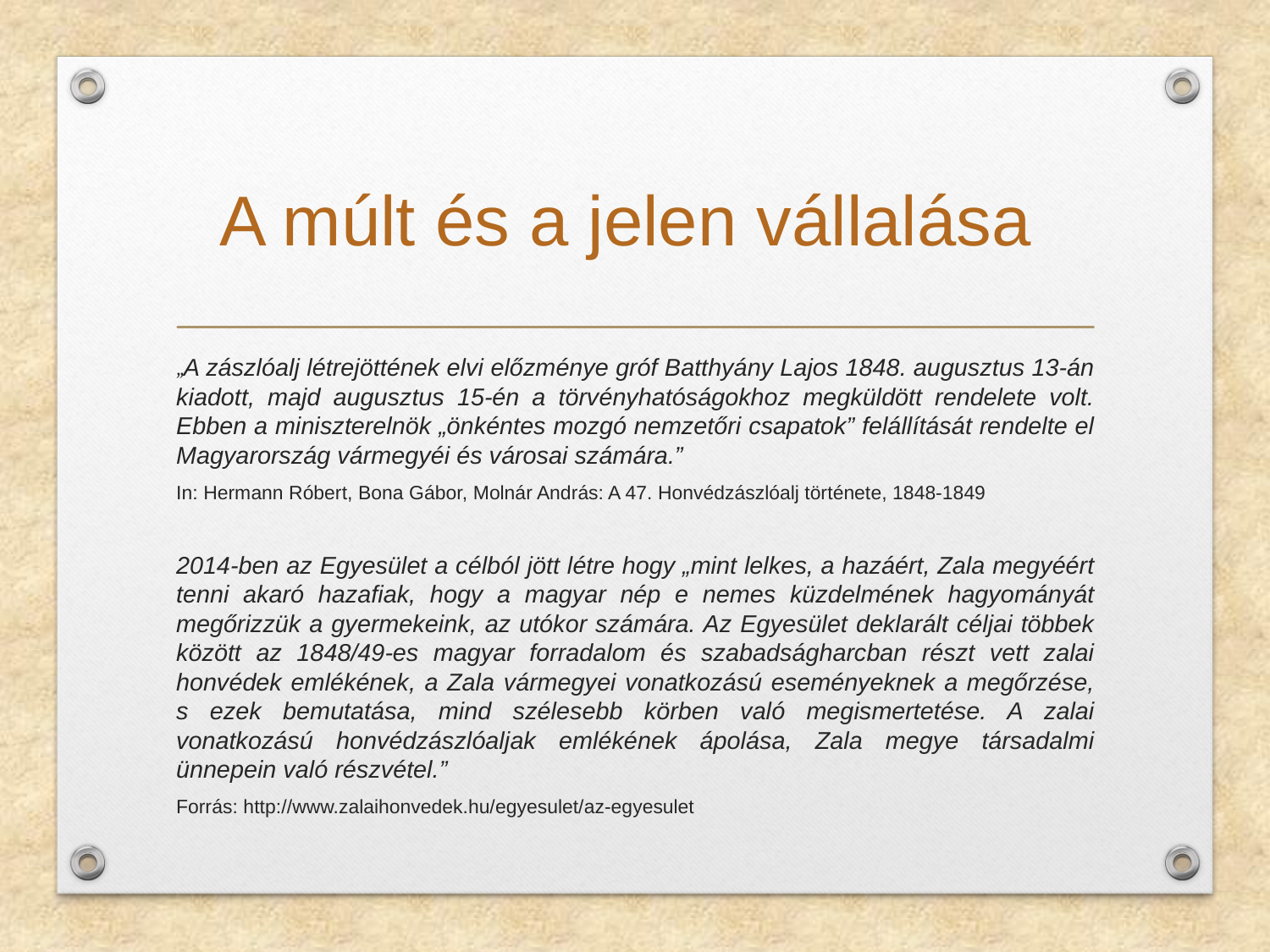

# A múlt és a jelen vállalása
„A zászlóalj létrejöttének elvi előzménye gróf Batthyány Lajos 1848. augusztus 13-án kiadott, majd augusztus 15-én a törvényhatóságokhoz megküldött rendelete volt. Ebben a miniszterelnök „önkéntes mozgó nemzetőri csapatok” felállítását rendelte el Magyarország vármegyéi és városai számára.”
In: Hermann Róbert, Bona Gábor, Molnár András: A 47. Honvédzászlóalj története, 1848-1849

2014-ben az Egyesület a célból jött létre hogy „mint lelkes, a hazáért, Zala megyéért tenni akaró hazafiak, hogy a magyar nép e nemes küzdelmének hagyományát megőrizzük a gyermekeink, az utókor számára. Az Egyesület deklarált céljai többek között az 1848/49-es magyar forradalom és szabadságharcban részt vett zalai honvédek emlékének, a Zala vármegyei vonatkozású eseményeknek a megőrzése, s ezek bemutatása, mind szélesebb körben való megismertetése. A zalai vonatkozású honvédzászlóaljak emlékének ápolása, Zala megye társadalmi ünnepein való részvétel.”
Forrás: http://www.zalaihonvedek.hu/egyesulet/az-egyesulet